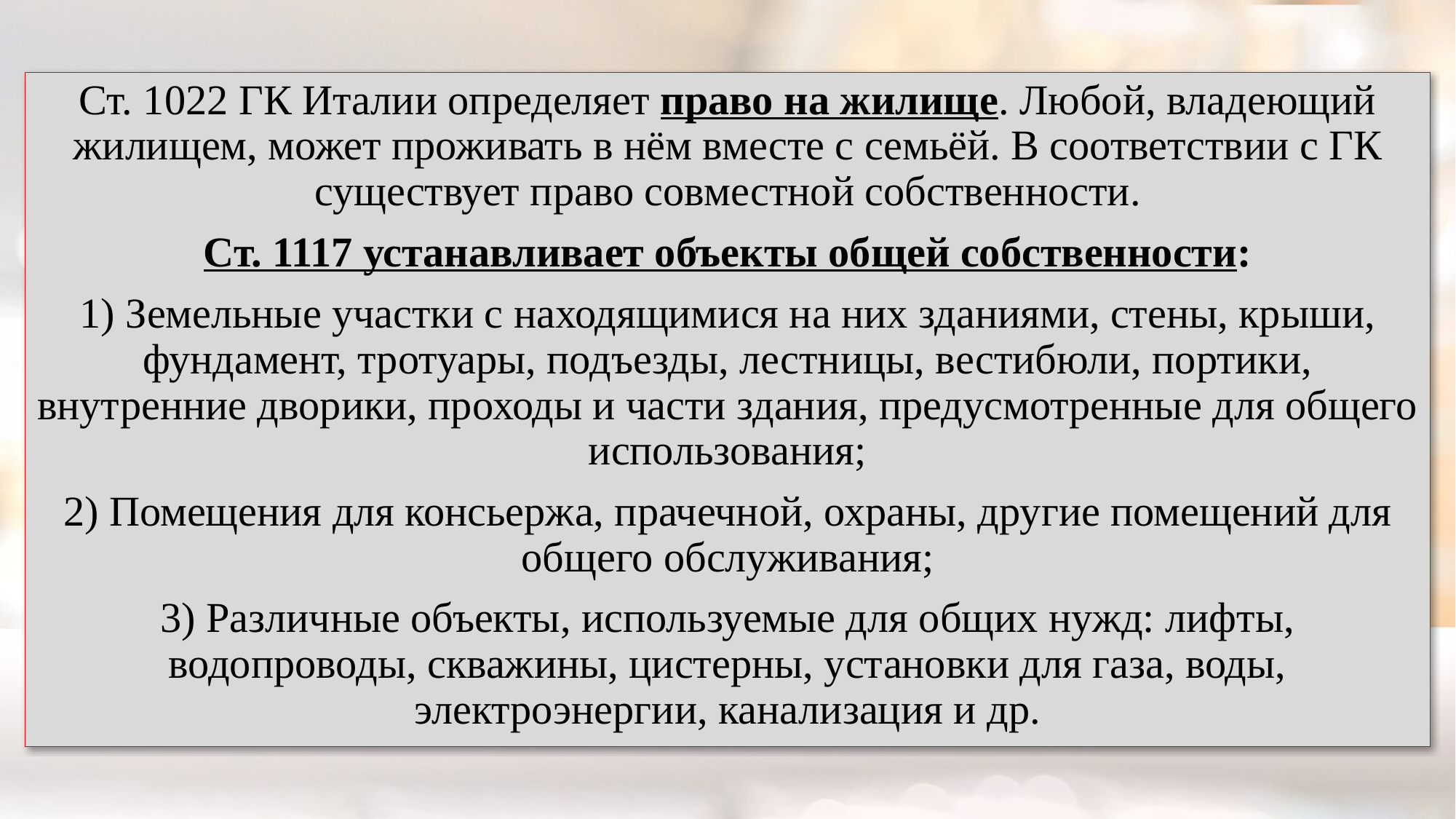

Ст. 1022 ГК Италии определяет право на жилище. Любой, владеющий жилищем, может проживать в нём вместе с семьёй. В соответствии с ГК существует право совместной собственности.
Ст. 1117 устанавливает объекты общей собственности:
1) Земельные участки с находящимися на них зданиями, стены, крыши, фундамент, тротуары, подъезды, лестницы, вестибюли, портики, внутренние дворики, проходы и части здания, предусмотренные для общего использования;
2) Помещения для консьержа, прачечной, охраны, другие помещений для общего обслуживания;
3) Различные объекты, используемые для общих нужд: лифты, водопроводы, скважины, цистерны, установки для газа, воды, электроэнергии, канализация и др.